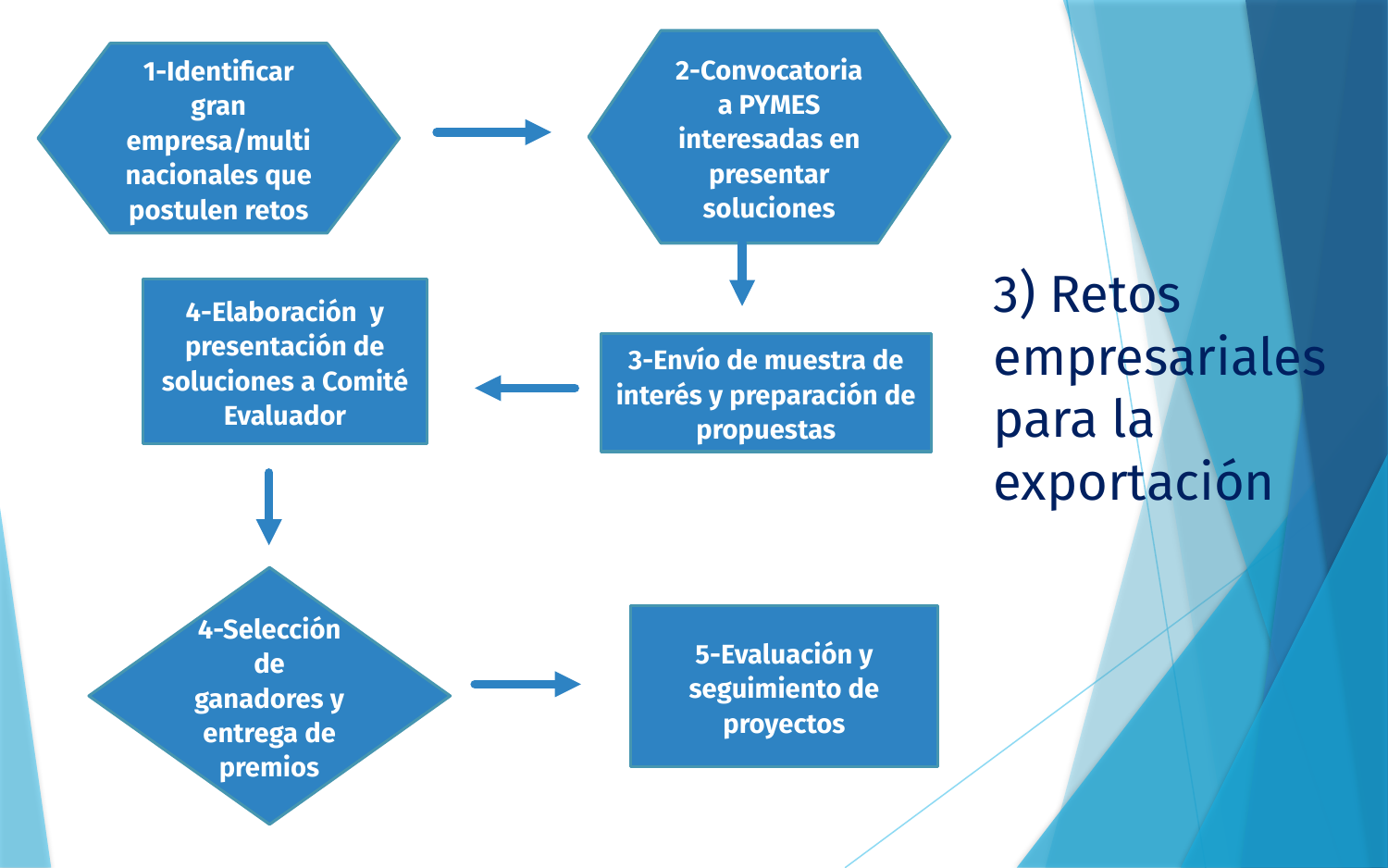

2-Convocatoria a PYMES interesadas en presentar soluciones
1-Identificar gran empresa/multinacionales que postulen retos
3) Retos empresariales para la exportación
4-Elaboración  y presentación de soluciones a Comité Evaluador
3-Envío de muestra de interés y preparación de propuestas
4-Selección de ganadores y entrega de premios
5-Evaluación y seguimiento de proyectos